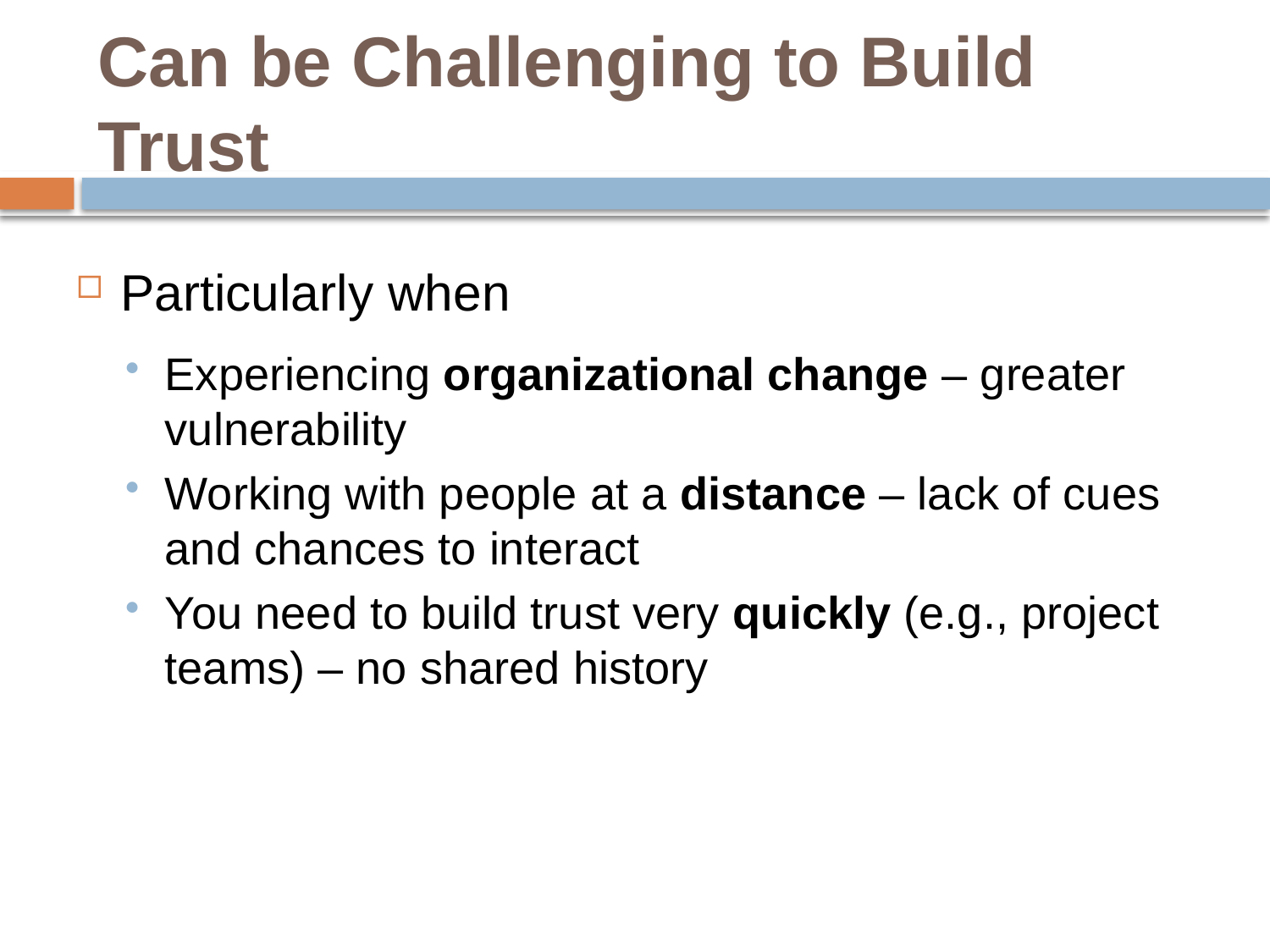

# Can be Challenging to Build Trust
Particularly when
Experiencing organizational change – greater vulnerability
Working with people at a distance – lack of cues and chances to interact
You need to build trust very quickly (e.g., project teams) – no shared history